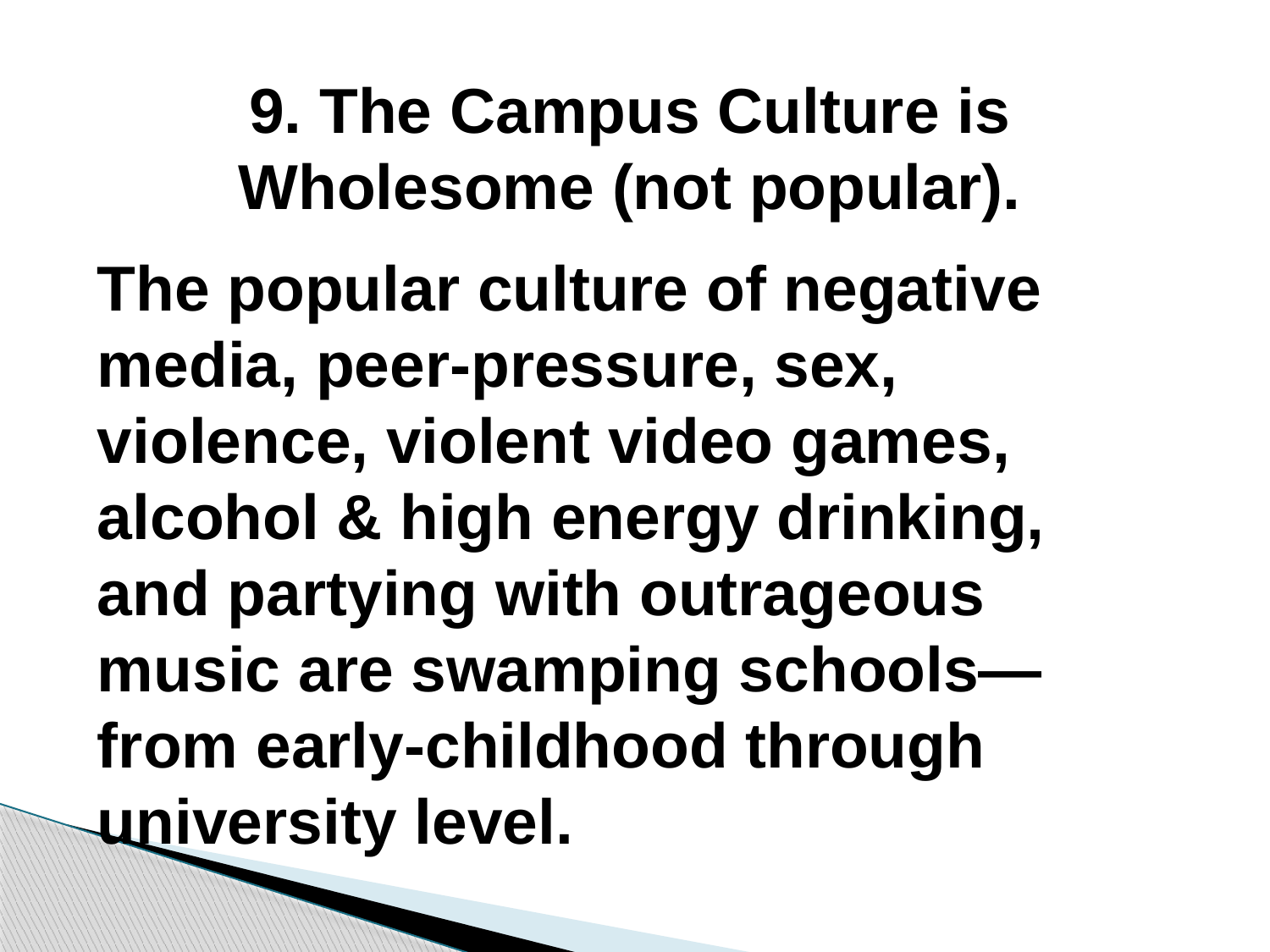

9. The Campus Culture is Wholesome (not popular).

The popular culture of negative media, peer-pressure, sex, violence, violent video games, alcohol & high energy drinking, and partying with outrageous music are swamping schools—from early-childhood through university level.